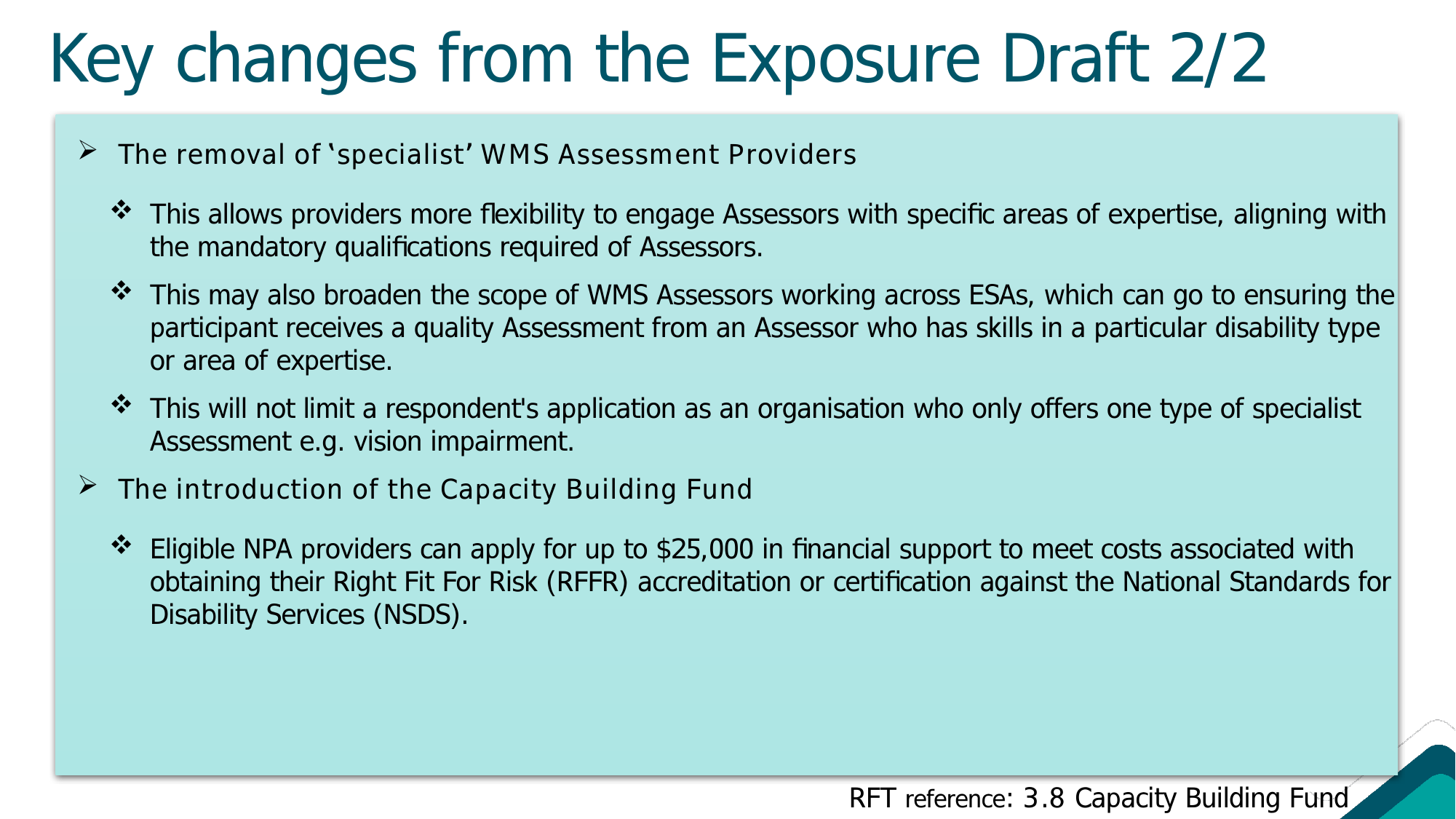

# Key changes from the Exposure Draft 2/2

The removal of ‘specialist’ WMS Assessment Providers
This allows providers more flexibility to engage Assessors with specific areas of expertise, aligning with the mandatory qualifications required of Assessors.
This may also broaden the scope of WMS Assessors working across ESAs, which can go to ensuring the participant receives a quality Assessment from an Assessor who has skills in a particular disability type or area of expertise.
This will not limit a respondent's application as an organisation who only offers one type of specialist Assessment e.g. vision impairment.
The introduction of the Capacity Building Fund
Eligible NPA providers can apply for up to $25,000 in financial support to meet costs associated with obtaining their Right Fit For Risk (RFFR) accreditation or certification against the National Standards for Disability Services (NSDS).

RFT reference: 3.8 Capacity Building Fund